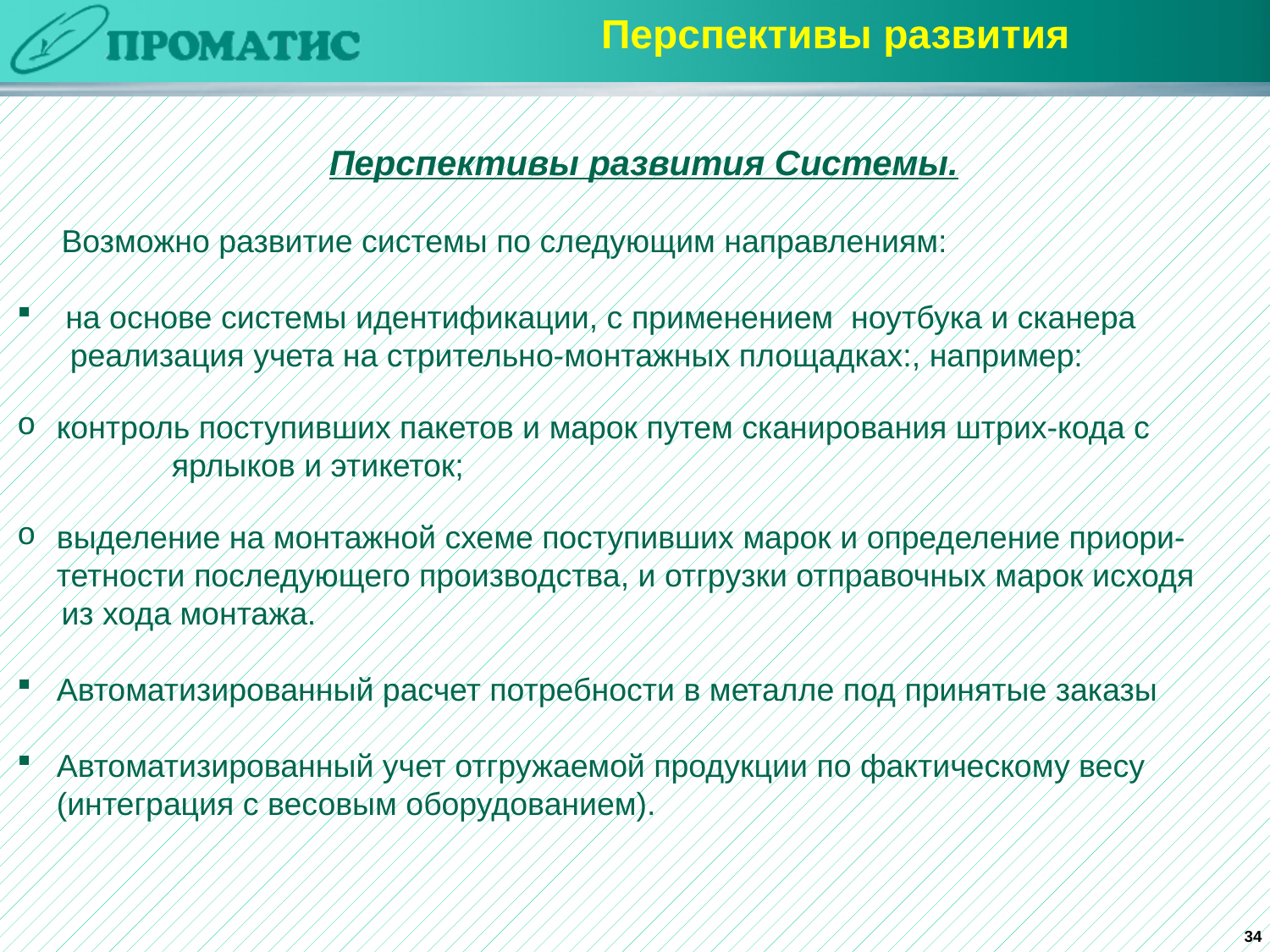

Перспективы развития

 Перспективы развития Системы.

     Возможно развитие системы по следующим направлениям:

 на основе системы идентификации, с применением  ноутбука и сканера
      реализация учета на стрительно-монтажных площадках:, например:

контроль поступивших пакетов и марок путем сканирования штрих-кода с                          ярлыков и этикеток;

выделение на монтажной схеме поступивших марок и определение приори-тетности последующего производства, и отгрузки отправочных марок исходя
     из хода монтажа.

Автоматизированный расчет потребности в металле под принятые заказы

Автоматизированный учет отгружаемой продукции по фактическому весу (интеграция с весовым оборудованием).